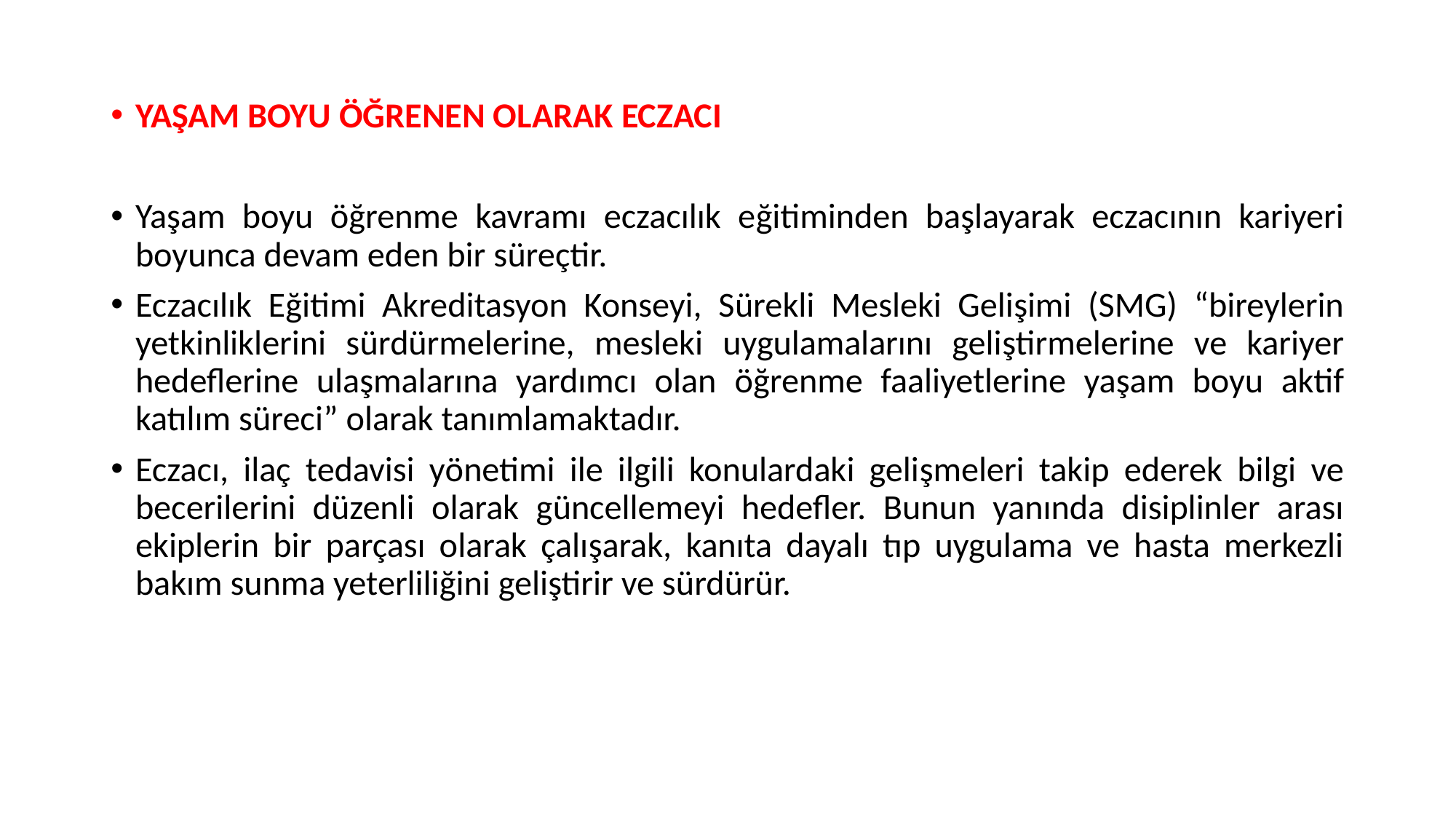

YAŞAM BOYU ÖĞRENEN OLARAK ECZACI

Yaşam boyu öğrenme kavramı eczacılık eğitiminden başlayarak eczacının kariyeri boyunca devam eden bir süreçtir.
Eczacılık Eğitimi Akreditasyon Konseyi, Sürekli Mesleki Gelişimi (SMG) “bireylerin yetkinliklerini sürdürmelerine, mesleki uygulamalarını geliştirmelerine ve kariyer hedeflerine ulaşmalarına yardımcı olan öğrenme faaliyetlerine yaşam boyu aktif katılım süreci” olarak tanımlamaktadır.
Eczacı, ilaç tedavisi yönetimi ile ilgili konulardaki gelişmeleri takip ederek bilgi ve becerilerini düzenli olarak güncellemeyi hedefler. Bunun yanında disiplinler arası ekiplerin bir parçası olarak çalışarak, kanıta dayalı tıp uygulama ve hasta merkezli bakım sunma yeterliliğini geliştirir ve sürdürür.